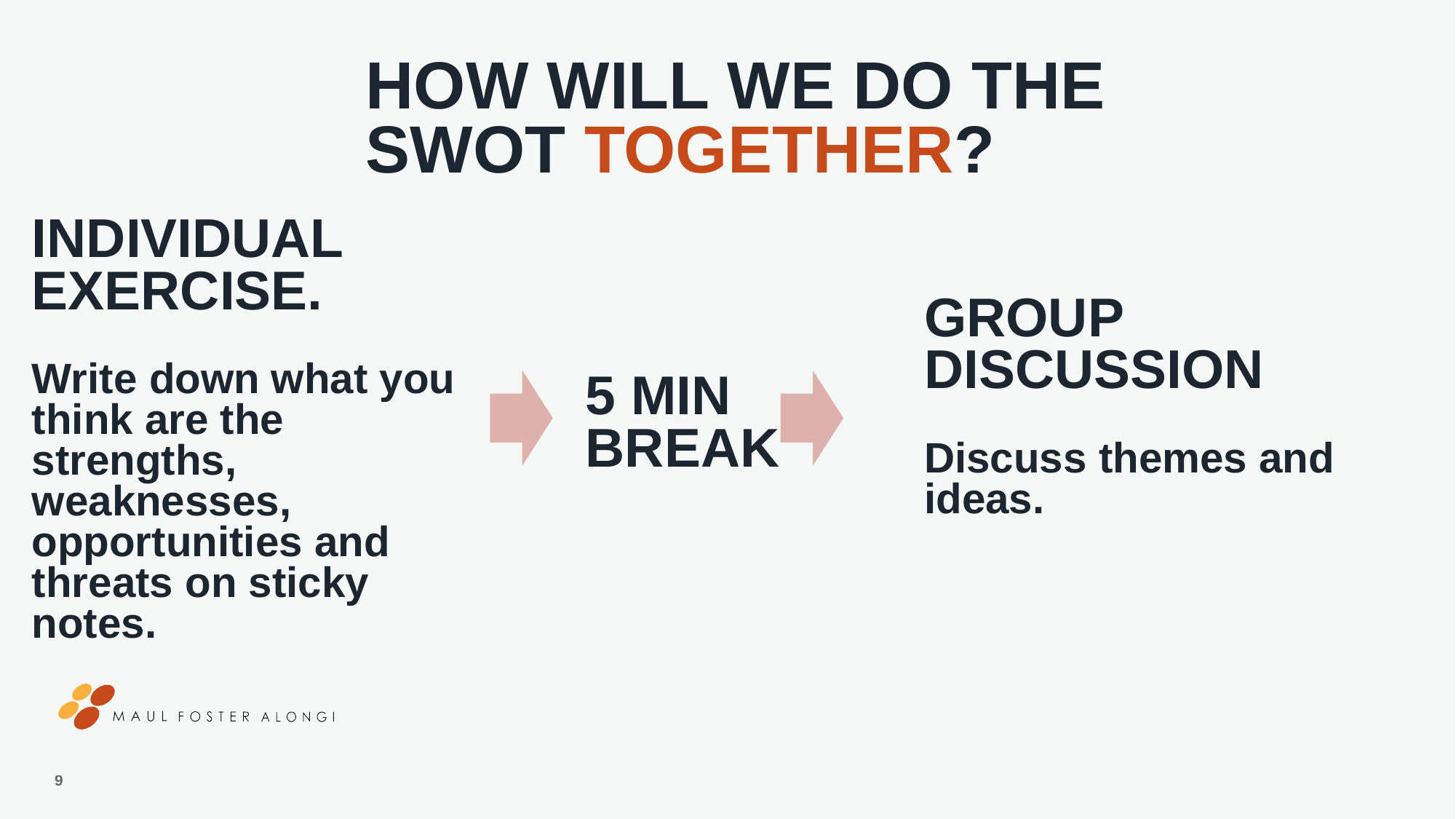

HOW WILL WE DO THE SWOT TOGETHER?

INDIVIDUAL EXERCISE.

Write down what you think are the strengths, weaknesses, opportunities and threats on sticky notes.

GROUP DISCUSSION

Discuss themes and ideas.

5 MIN BREAK

9